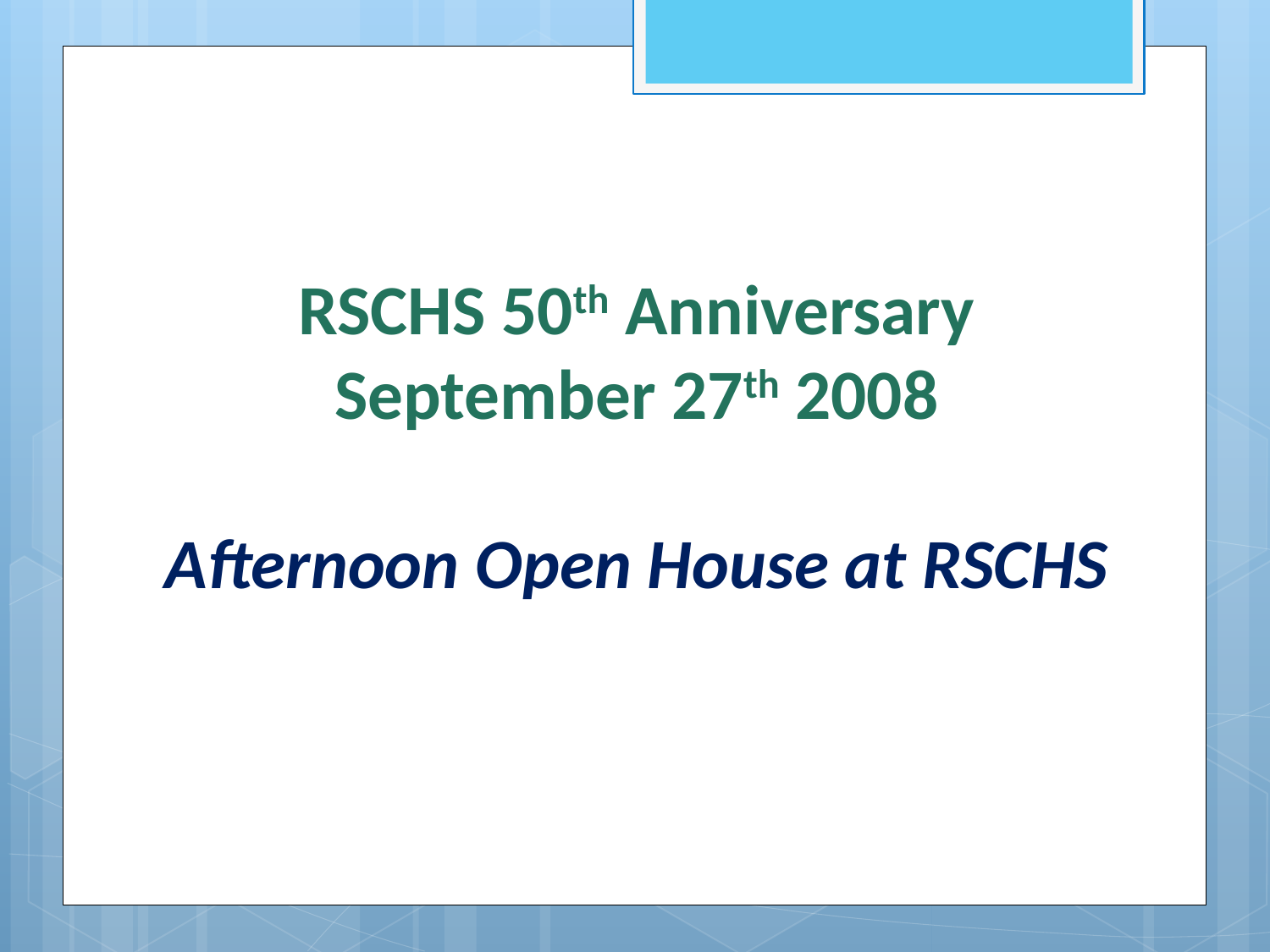

RSCHS 50th Anniversary
September 27th 2008

Afternoon Open House at RSCHS